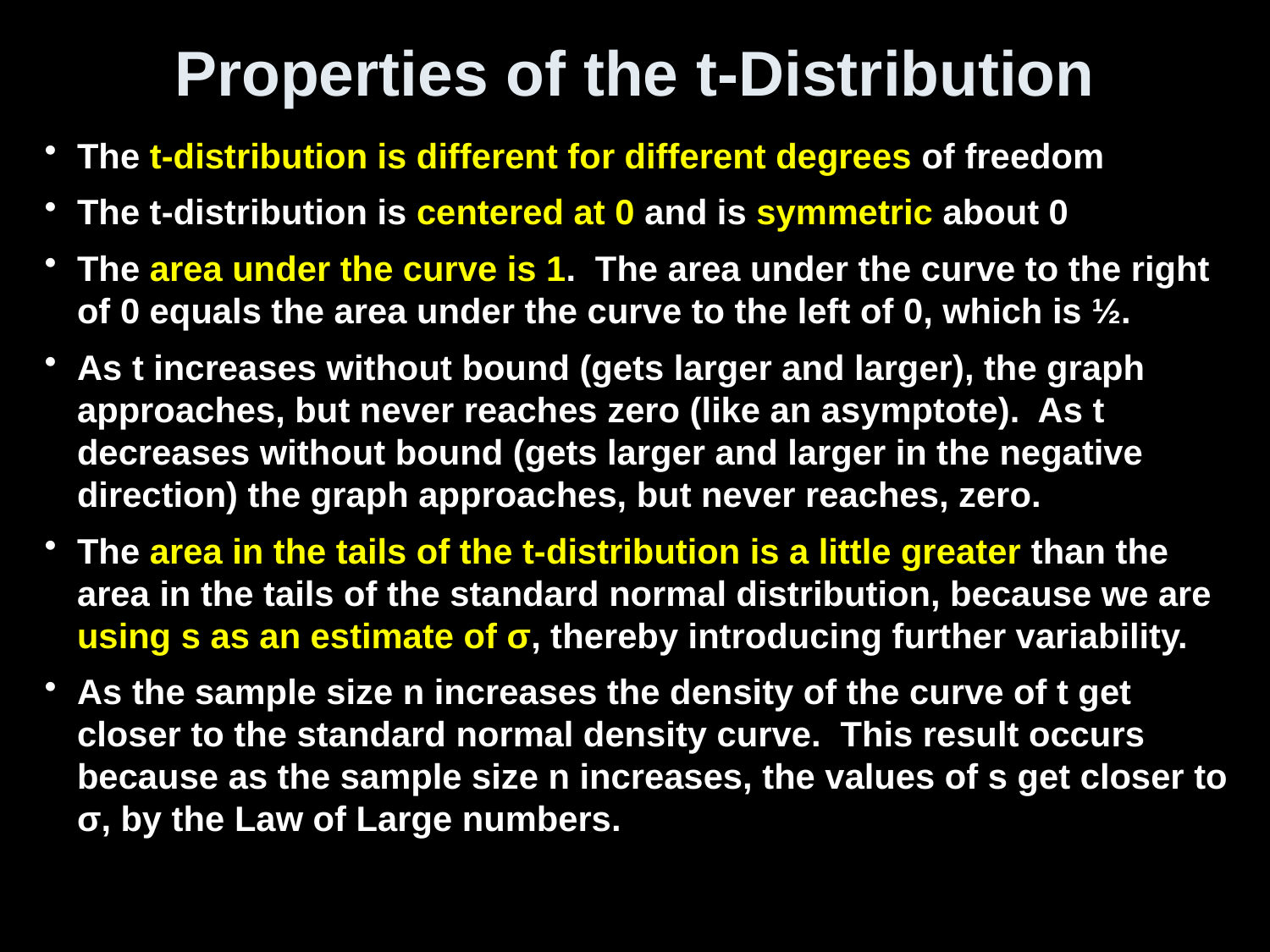

# Properties of the t-Distribution
The t-distribution is different for different degrees of freedom
The t-distribution is centered at 0 and is symmetric about 0
The area under the curve is 1.  The area under the curve to the right of 0 equals the area under the curve to the left of 0, which is ½.
As t increases without bound (gets larger and larger), the graph approaches, but never reaches zero (like an asymptote).  As t decreases without bound (gets larger and larger in the negative direction) the graph approaches, but never reaches, zero.
The area in the tails of the t-distribution is a little greater than the area in the tails of the standard normal distribution, because we are using s as an estimate of σ, thereby introducing further variability.
As the sample size n increases the density of the curve of t get closer to the standard normal density curve.  This result occurs because as the sample size n increases, the values of s get closer to σ, by the Law of Large numbers.